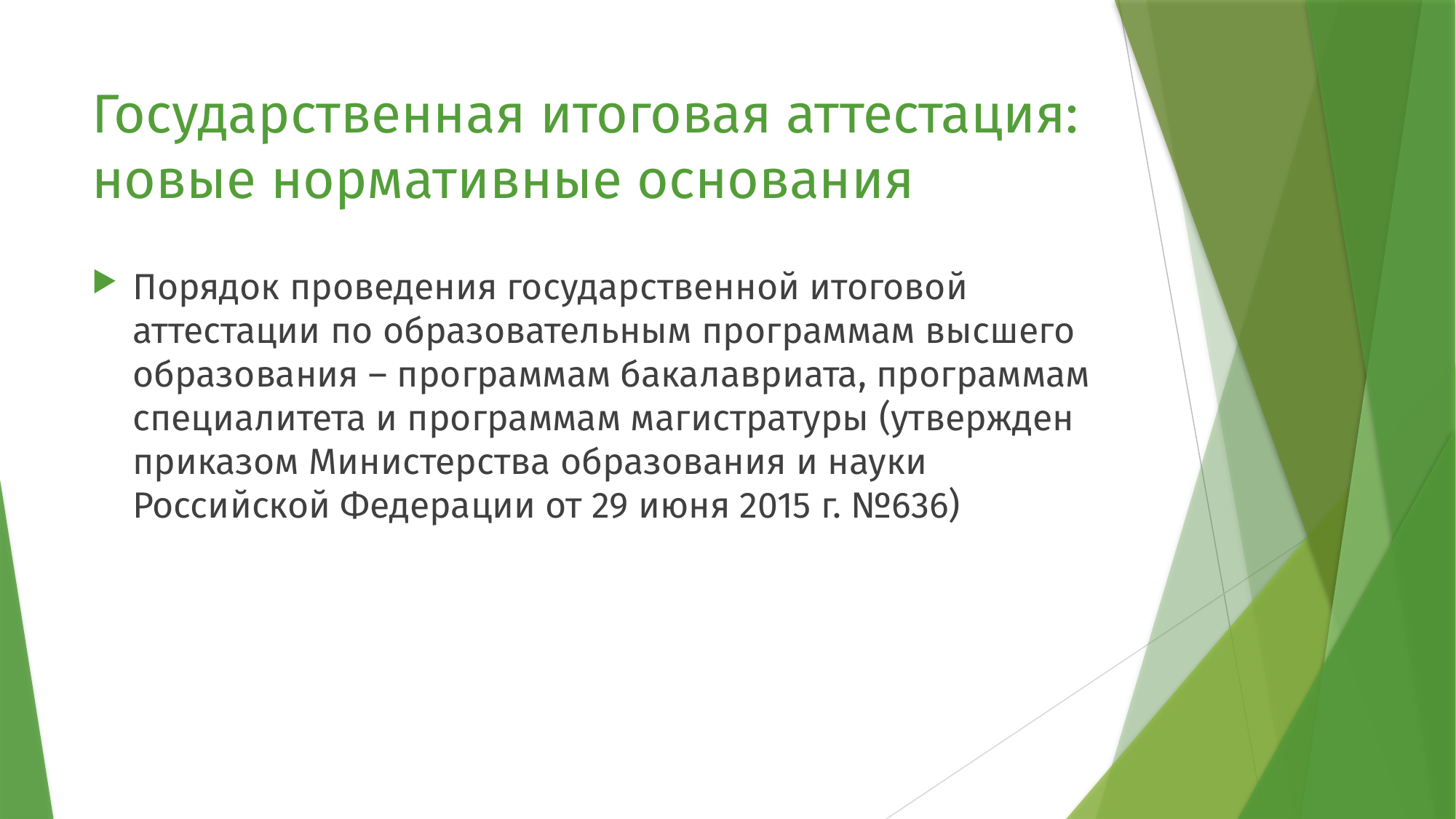

# Государственная итоговая аттестация: новые нормативные основания
Порядок проведения государственной итоговой аттестации по образовательным программам высшего образования – программам бакалавриата, программам специалитета и программам магистратуры (утвержден приказом Министерства образования и науки Российской Федерации от 29 июня 2015 г. №636)